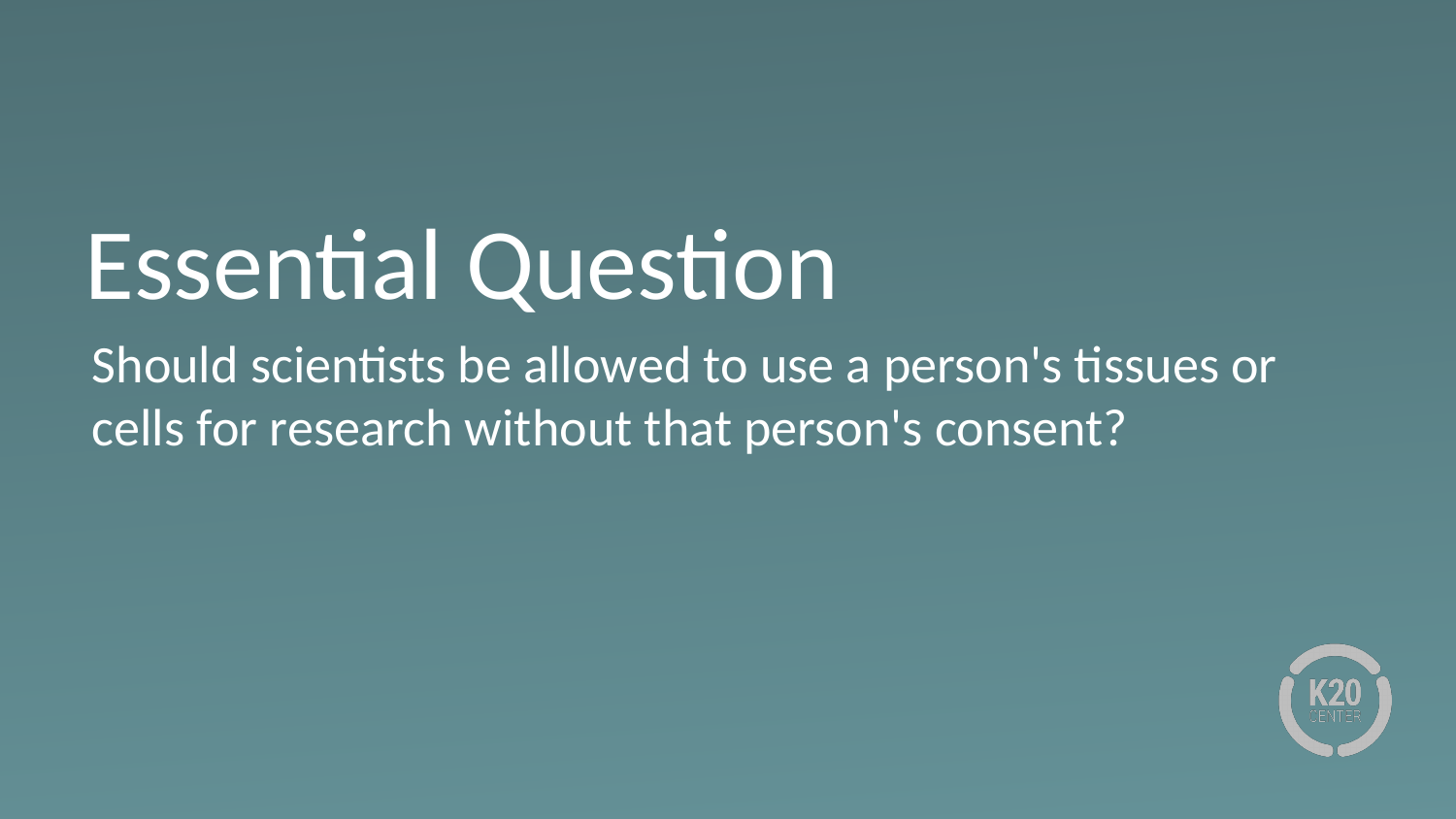

# Essential Question
Should scientists be allowed to use a person's tissues or cells for research without that person's consent?